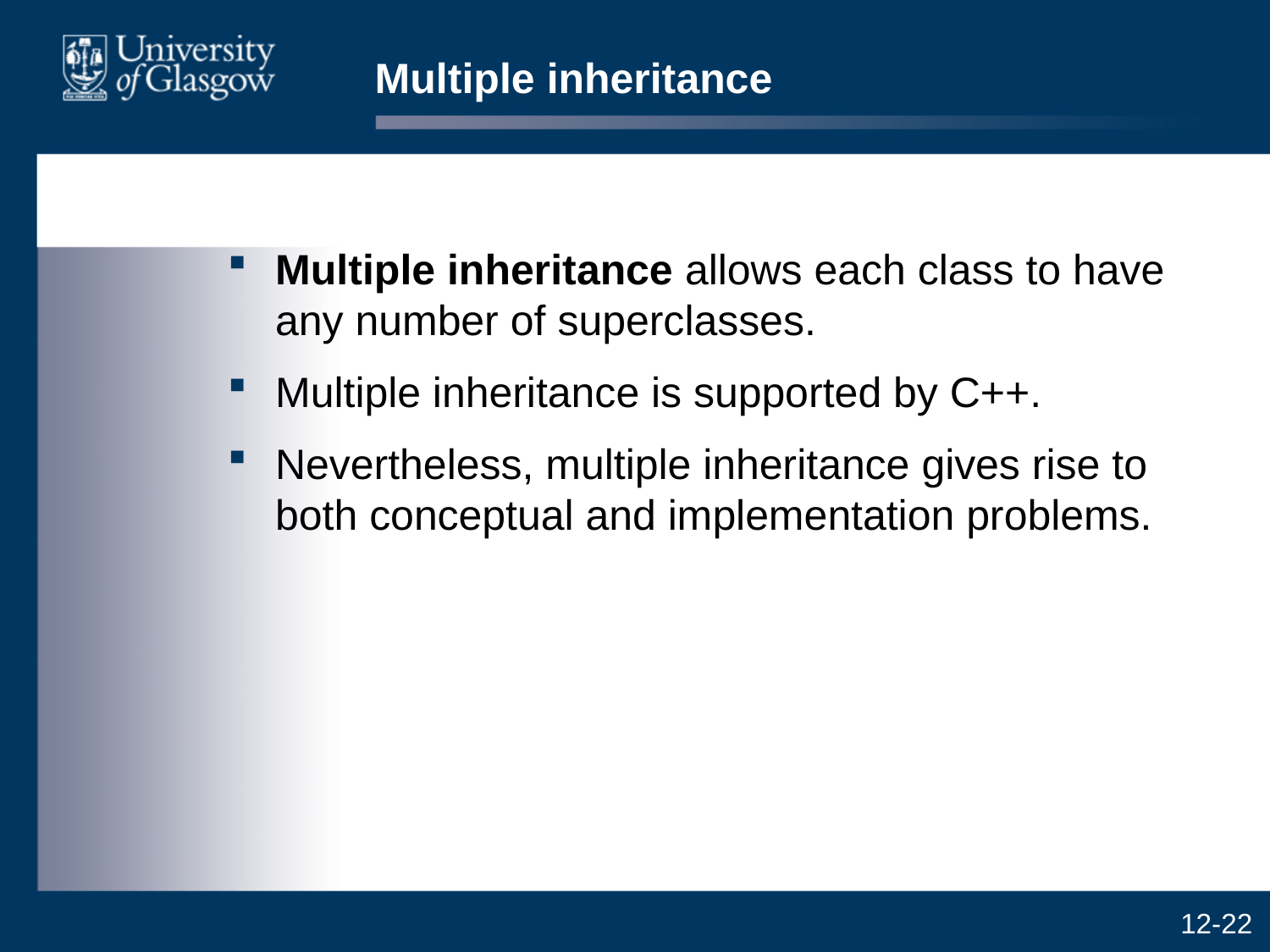

# Multiple inheritance
Multiple inheritance allows each class to have any number of superclasses.
Multiple inheritance is supported by C++.
Nevertheless, multiple inheritance gives rise to both conceptual and implementation problems.